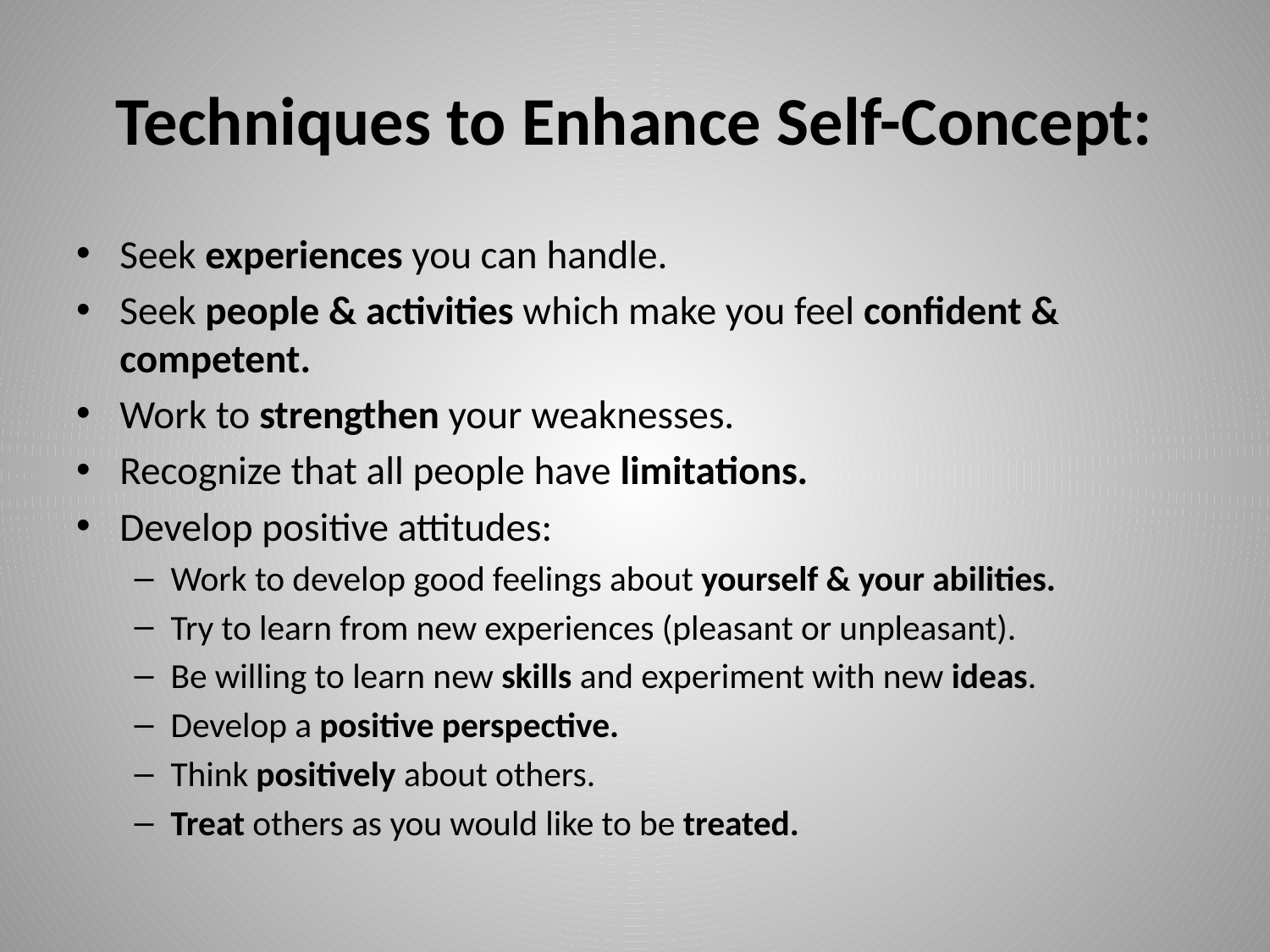

# Techniques to Enhance Self-Concept:
Seek experiences you can handle.
Seek people & activities which make you feel confident & competent.
Work to strengthen your weaknesses.
Recognize that all people have limitations.
Develop positive attitudes:
Work to develop good feelings about yourself & your abilities.
Try to learn from new experiences (pleasant or unpleasant).
Be willing to learn new skills and experiment with new ideas.
Develop a positive perspective.
Think positively about others.
Treat others as you would like to be treated.